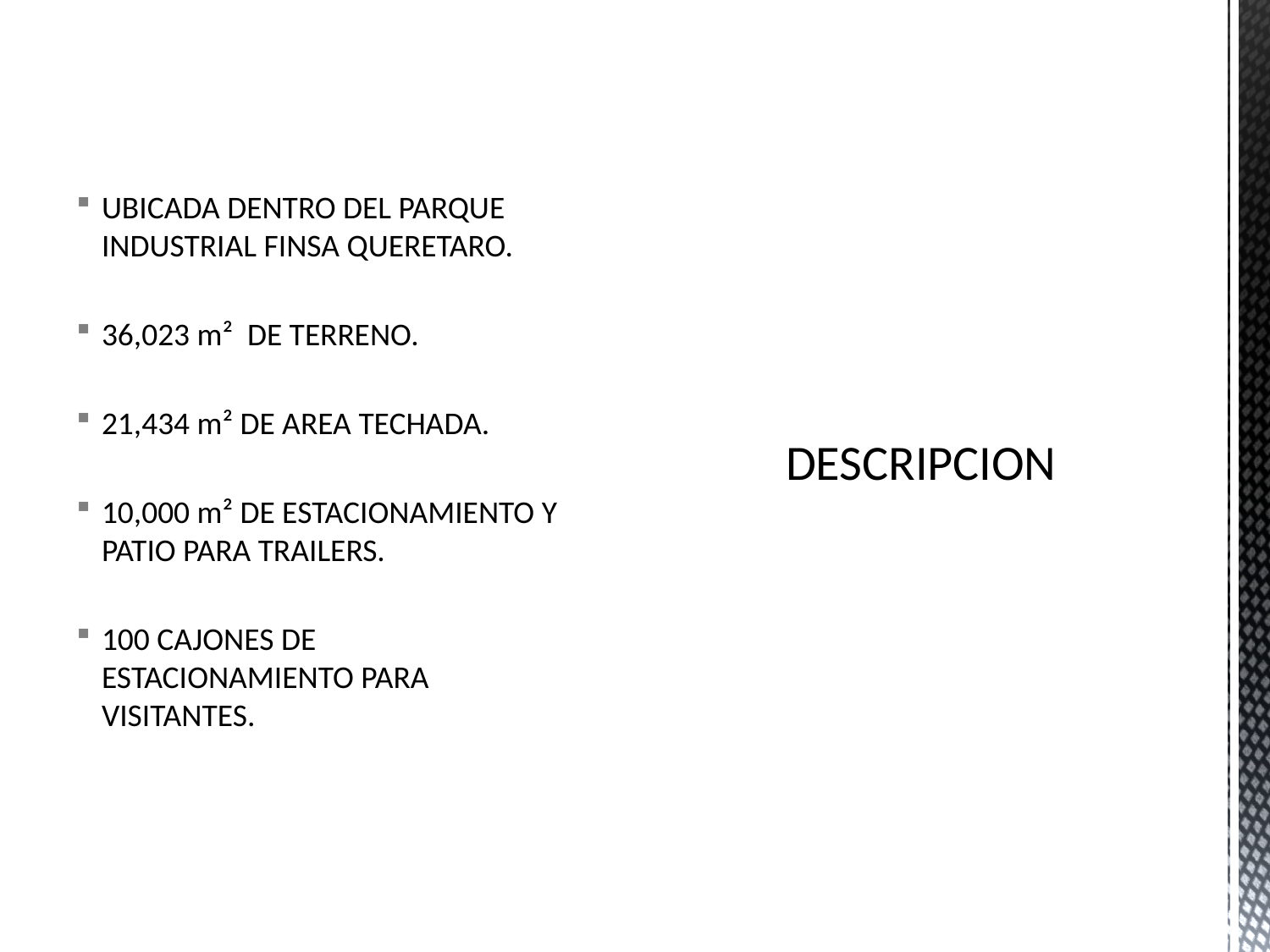

UBICADA DENTRO DEL PARQUE INDUSTRIAL FINSA QUERETARO.

36,023 m²  DE TERRENO.

21,434 m² DE AREA TECHADA.

10,000 m² DE ESTACIONAMIENTO Y PATIO PARA TRAILERS.

100 CAJONES DE ESTACIONAMIENTO PARA VISITANTES.

# DESCRIPCION